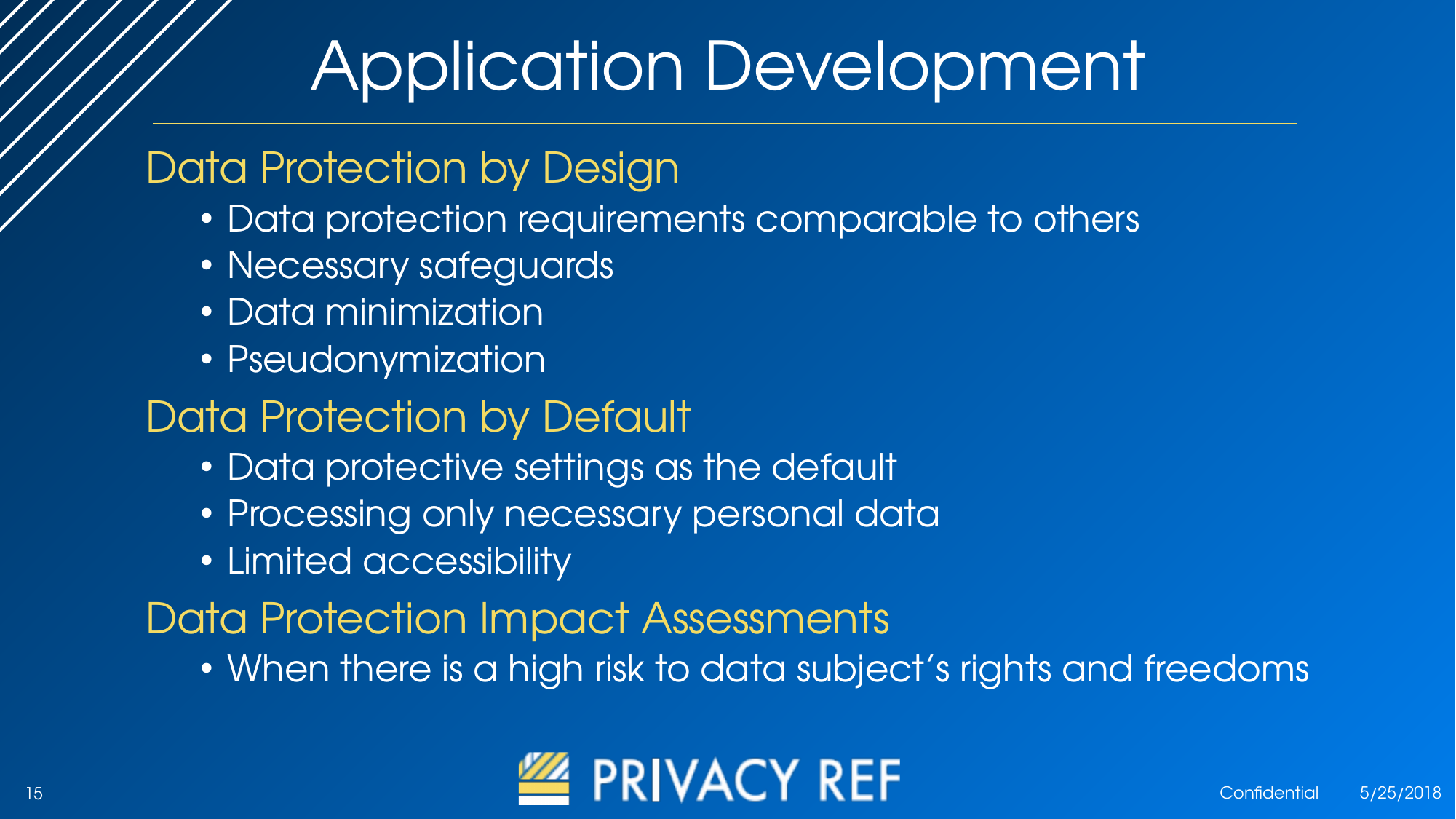

# Application Development
Data Protection by Design
Data protection requirements comparable to others
Necessary safeguards
Data minimization
Pseudonymization
Data Protection by Default
Data protective settings as the default
Processing only necessary personal data
Limited accessibility
Data Protection Impact Assessments
When there is a high risk to data subject’s rights and freedoms
15
Confidential
5/25/2018